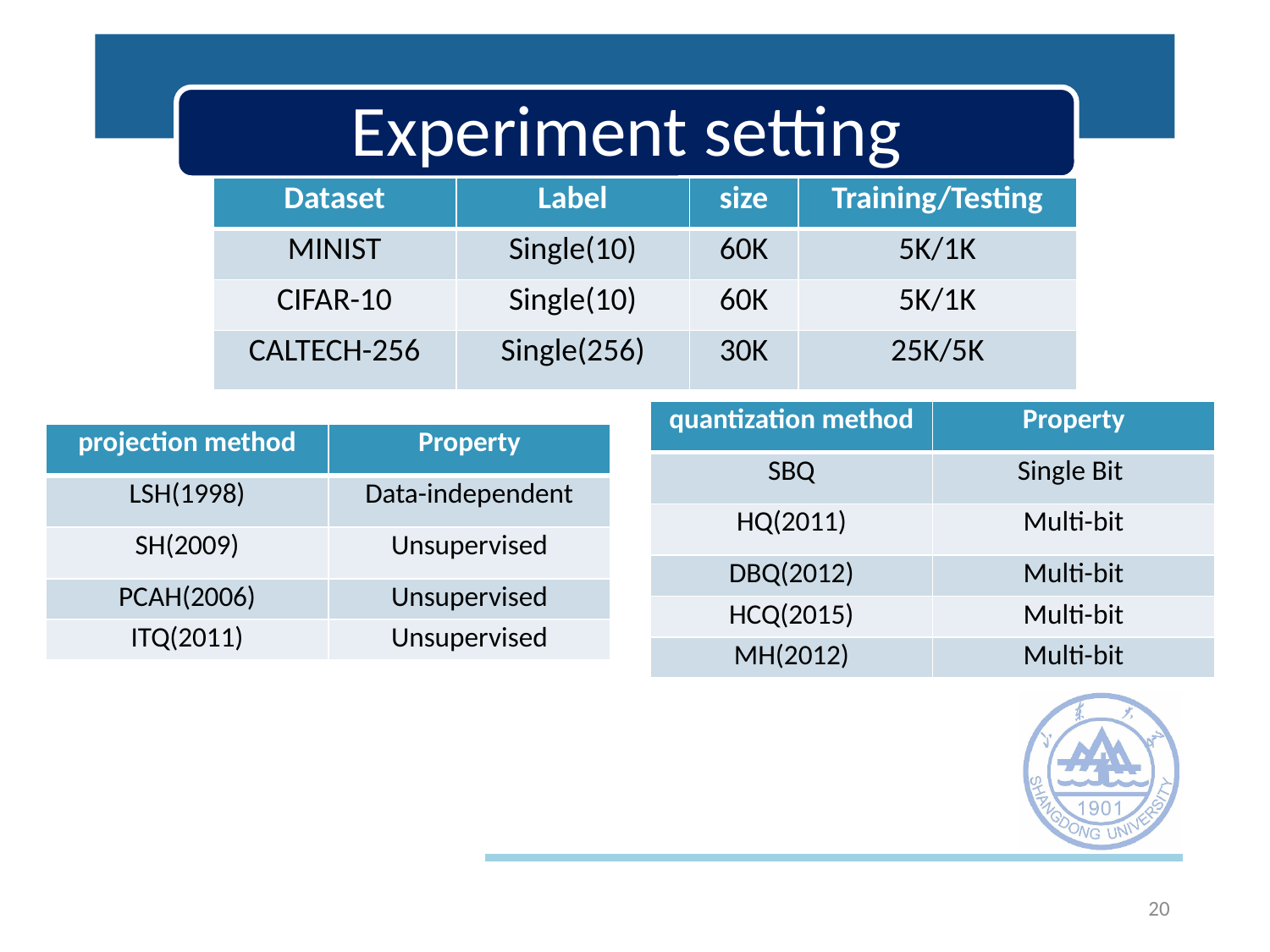

# Experiment setting
| Dataset | Label | size | Training/Testing |
| --- | --- | --- | --- |
| MINIST | Single(10) | 60K | 5K/1K |
| CIFAR-10 | Single(10) | 60K | 5K/1K |
| CALTECH-256 | Single(256) | 30K | 25K/5K |
| quantization method | Property |
| --- | --- |
| SBQ | Single Bit |
| HQ(2011) | Multi-bit |
| DBQ(2012) | Multi-bit |
| HCQ(2015) | Multi-bit |
| MH(2012) | Multi-bit |
| projection method | Property |
| --- | --- |
| LSH(1998) | Data-independent |
| SH(2009) | Unsupervised |
| PCAH(2006) | Unsupervised |
| ITQ(2011) | Unsupervised |
20